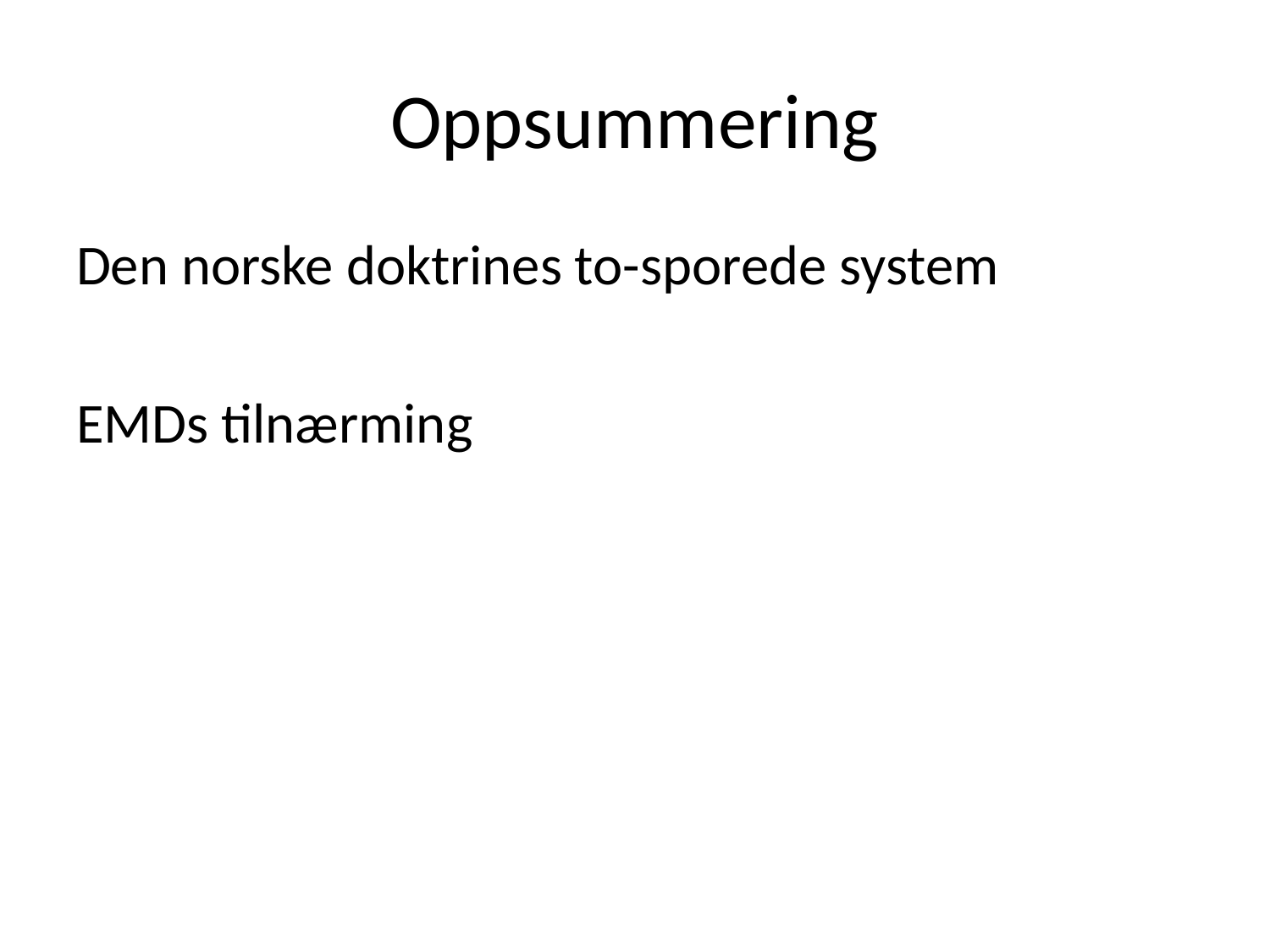

# Oppsummering
Den norske doktrines to-sporede system

EMDs tilnærming